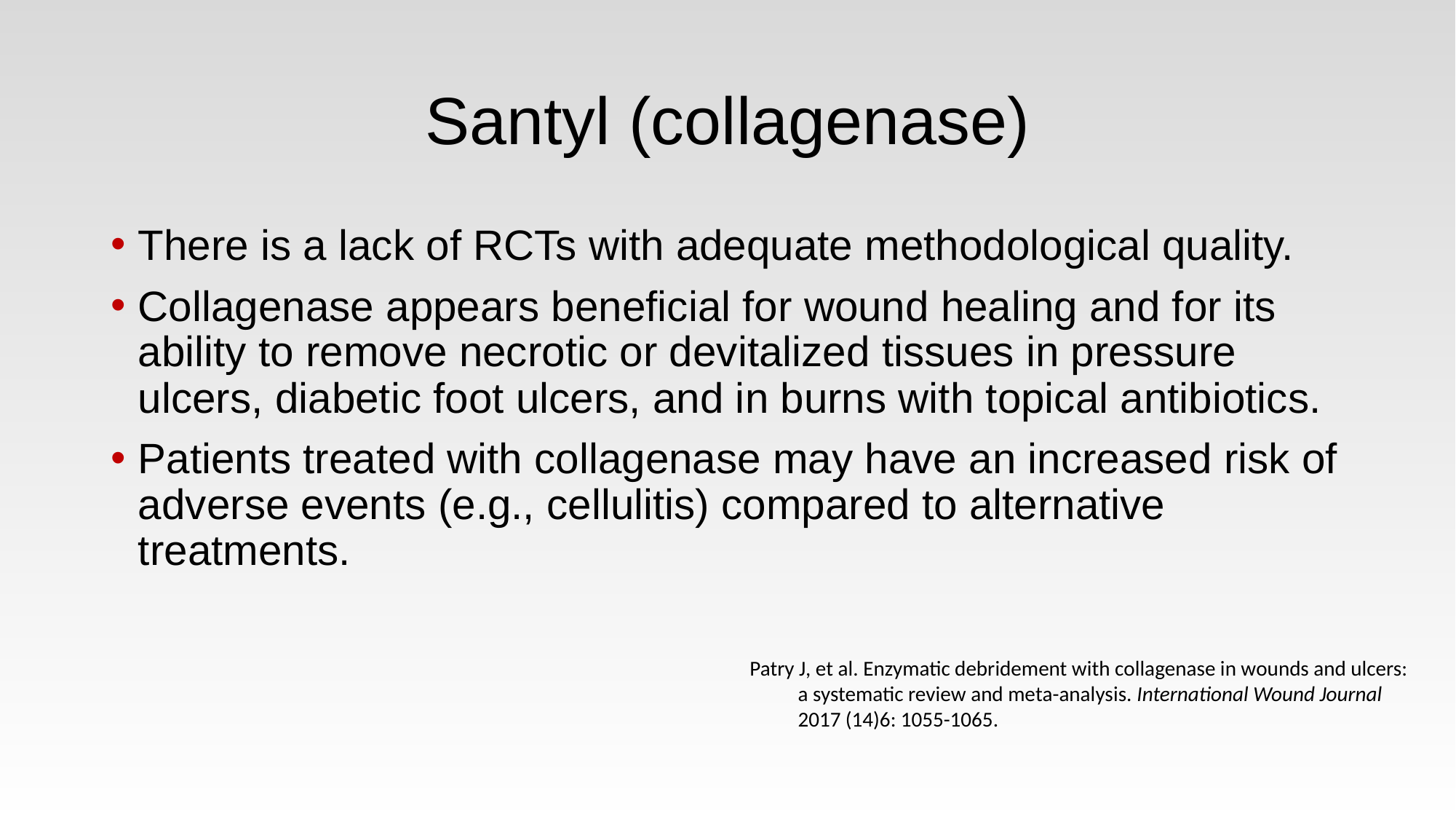

# Santyl (collagenase)
There is a lack of RCTs with adequate methodological quality.
Collagenase appears beneficial for wound healing and for its ability to remove necrotic or devitalized tissues in pressure ulcers, diabetic foot ulcers, and in burns with topical antibiotics.
Patients treated with collagenase may have an increased risk of adverse events (e.g., cellulitis) compared to alternative treatments.

Patry J, et al. Enzymatic debridement with collagenase in wounds and ulcers: a systematic review and meta-analysis. International Wound Journal 2017 (14)6: 1055-1065.